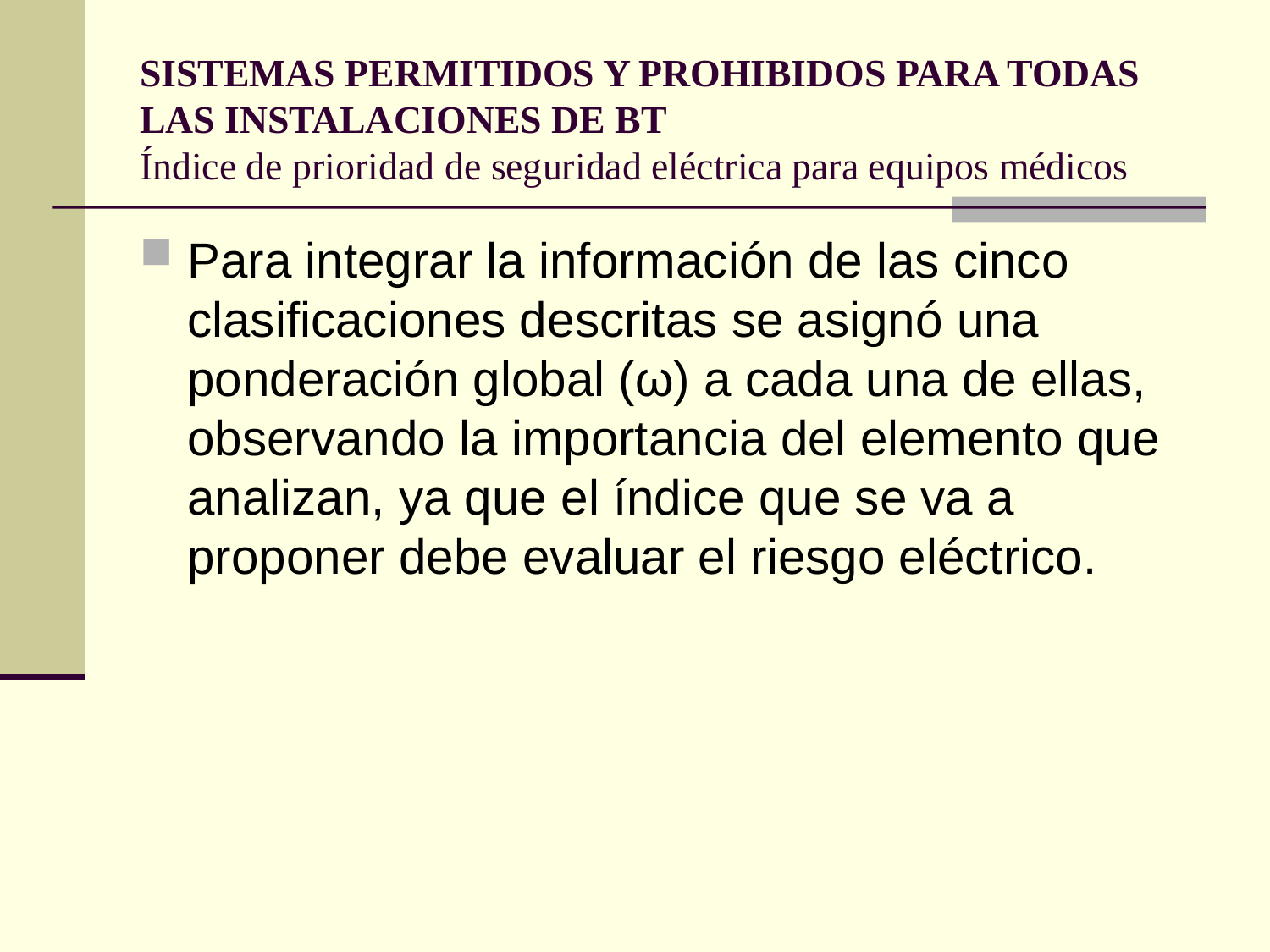

# SISTEMAS PERMITIDOS Y PROHIBIDOS PARA TODAS LAS INSTALACIONES DE BT Índice de prioridad de seguridad eléctrica para equipos médicos
Para integrar la información de las cinco clasificaciones descritas se asignó una ponderación global (ω) a cada una de ellas, observando la importancia del elemento que analizan, ya que el índice que se va a proponer debe evaluar el riesgo eléctrico.